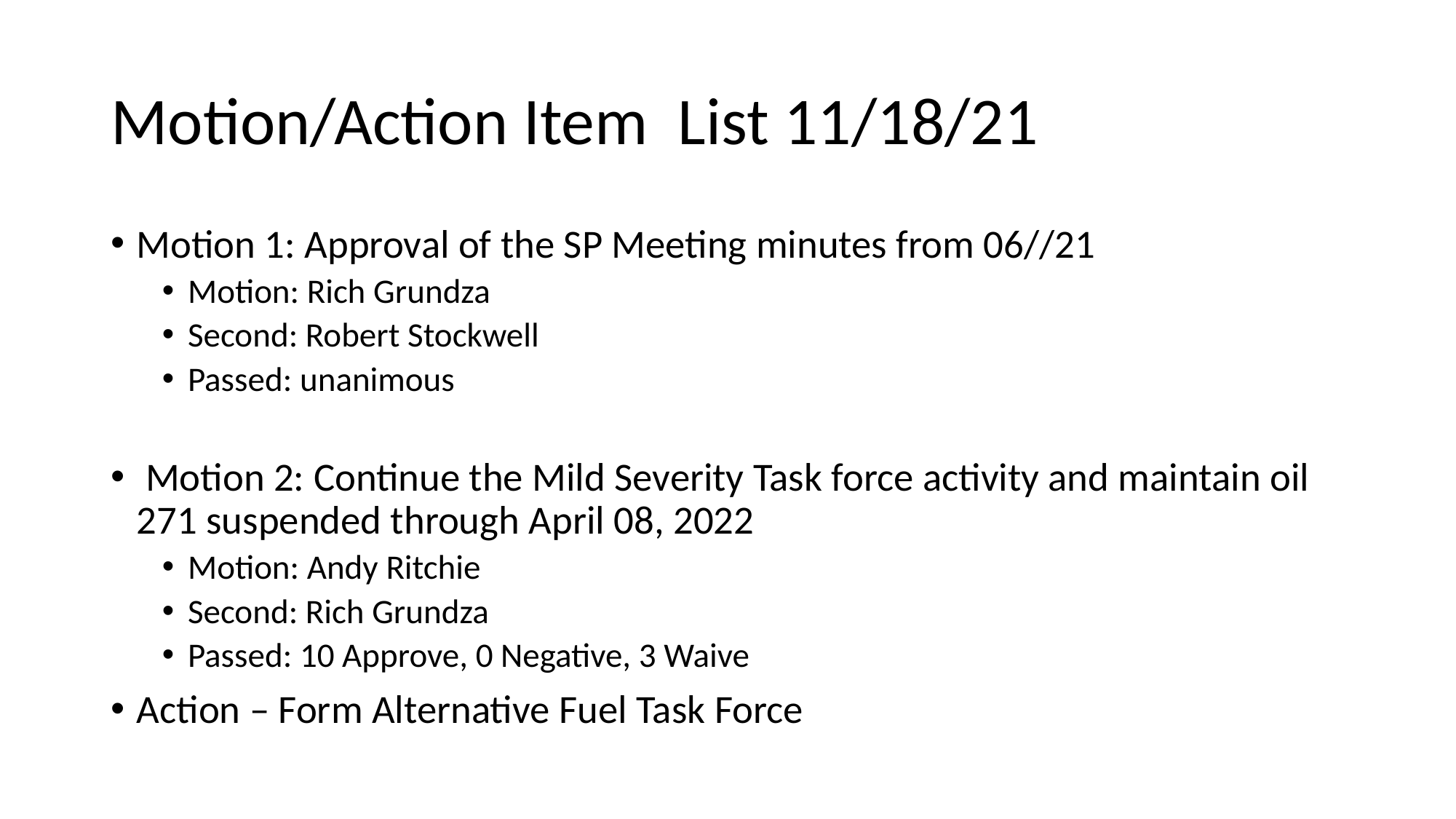

# Motion/Action Item  List 11/18/21
Motion 1: Approval of the SP Meeting minutes from 06//21
Motion: Rich Grundza
Second: Robert Stockwell
Passed: unanimous

 Motion 2: Continue the Mild Severity Task force activity and maintain oil 271 suspended through April 08, 2022
Motion: Andy Ritchie
Second: Rich Grundza
Passed: 10 Approve, 0 Negative, 3 Waive
Action – Form Alternative Fuel Task Force